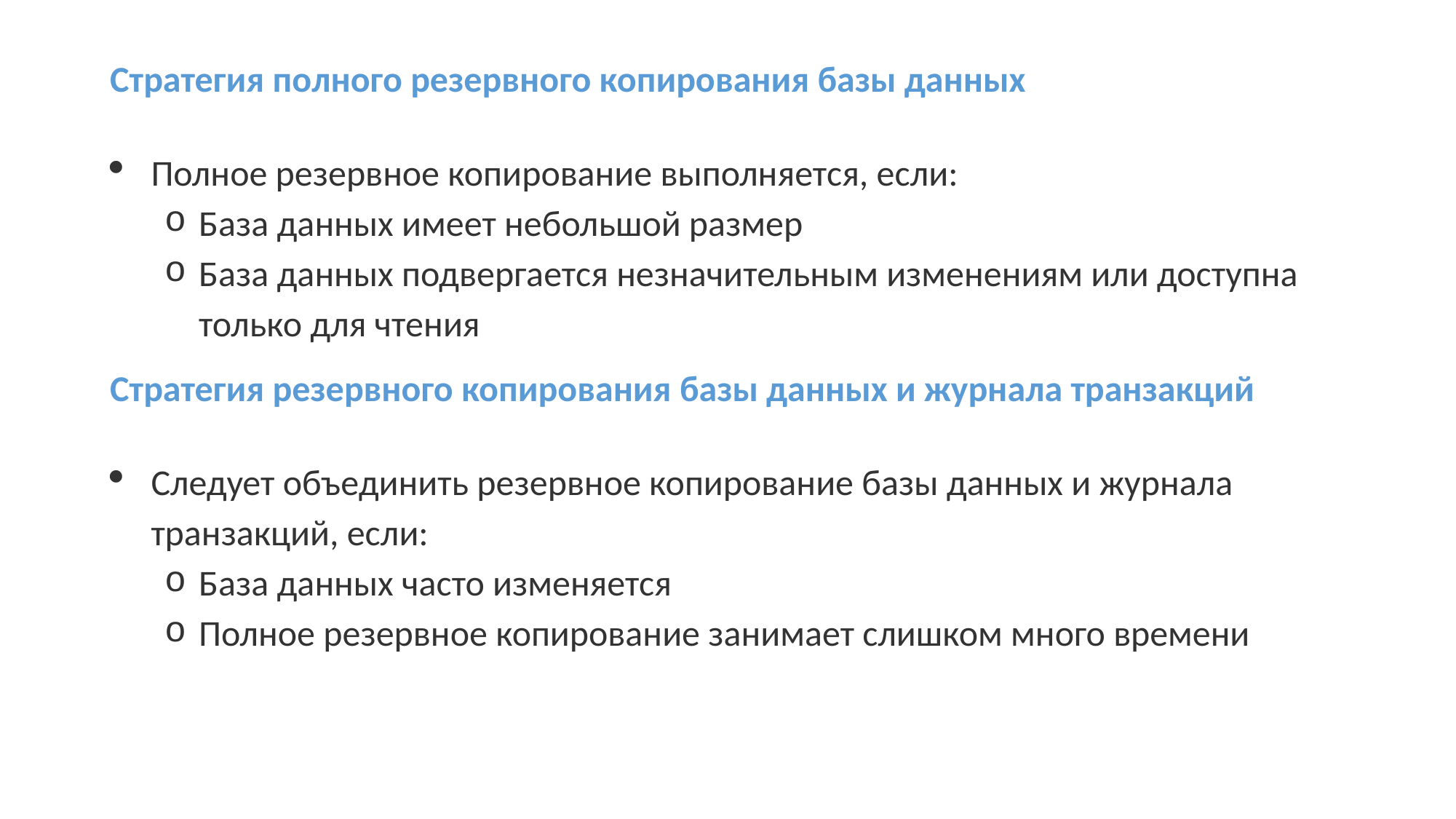

Стратегия полного резервного копирования базы данных

Полное резервное копирование выполняется, если:
База данных имеет небольшой размер
База данных подвергается незначительным изменениям или доступна только для чтения
Стратегия резервного копирования базы данных и журнала транзакций

Следует объединить резервное копирование базы данных и журнала транзакций, если:
База данных часто изменяется
Полное резервное копирование занимает слишком много времени